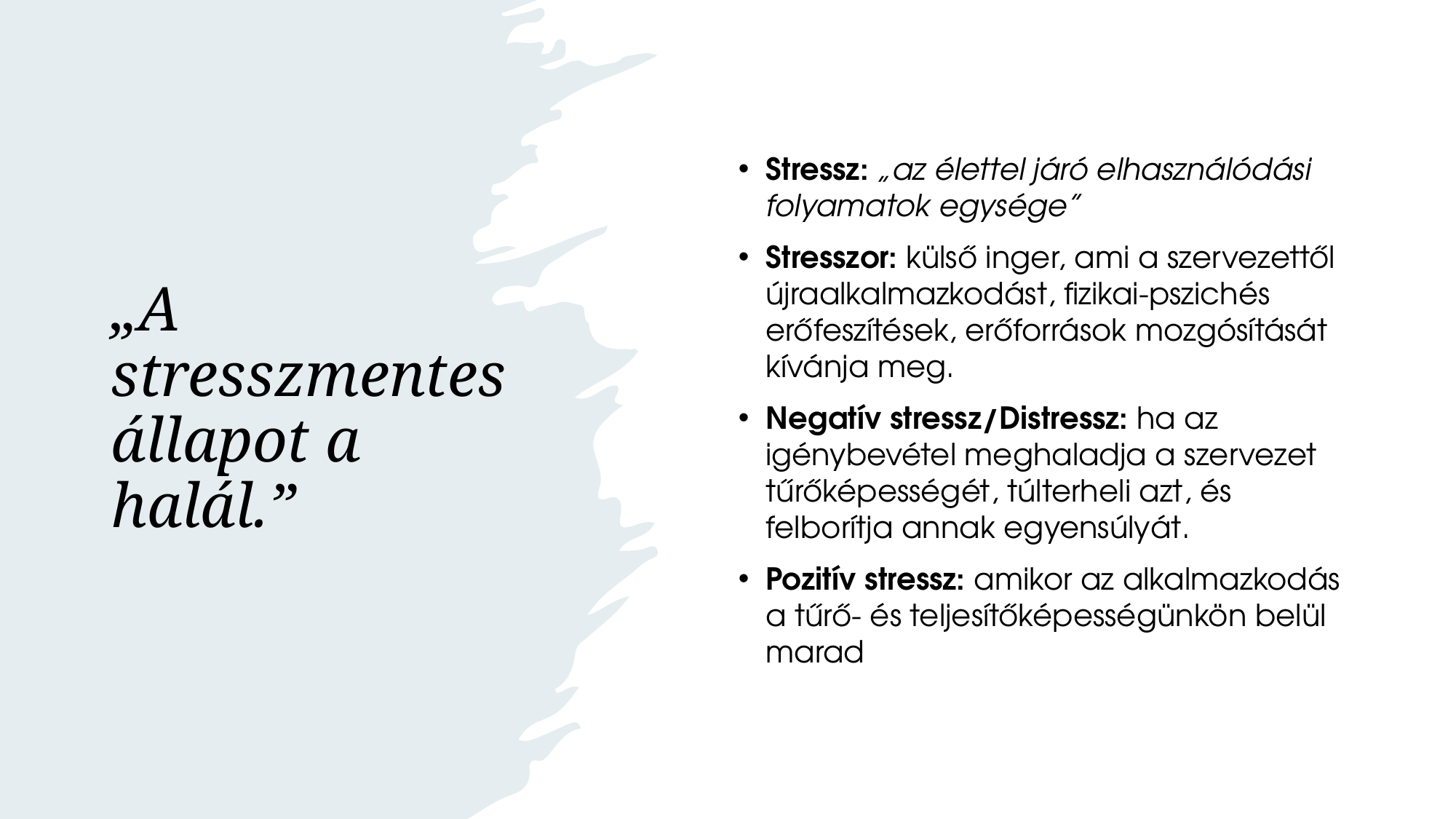

# „A stresszmentes állapot a halál.”
Stressz: „az élettel járó elhasználódási folyamatok egysége”
Stresszor: külső inger, ami a szervezettől újraalkalmazkodást, fizikai-pszichés erőfeszítések, erőforrások mozgósítását kívánja meg.
Negatív stressz/Distressz: ha az igénybevétel meghaladja a szervezet tűrőképességét, túlterheli azt, és felborítja annak egyensúlyát.
Pozitív stressz: amikor az alkalmazkodás a tűrő- és teljesítőképességünkön belül marad